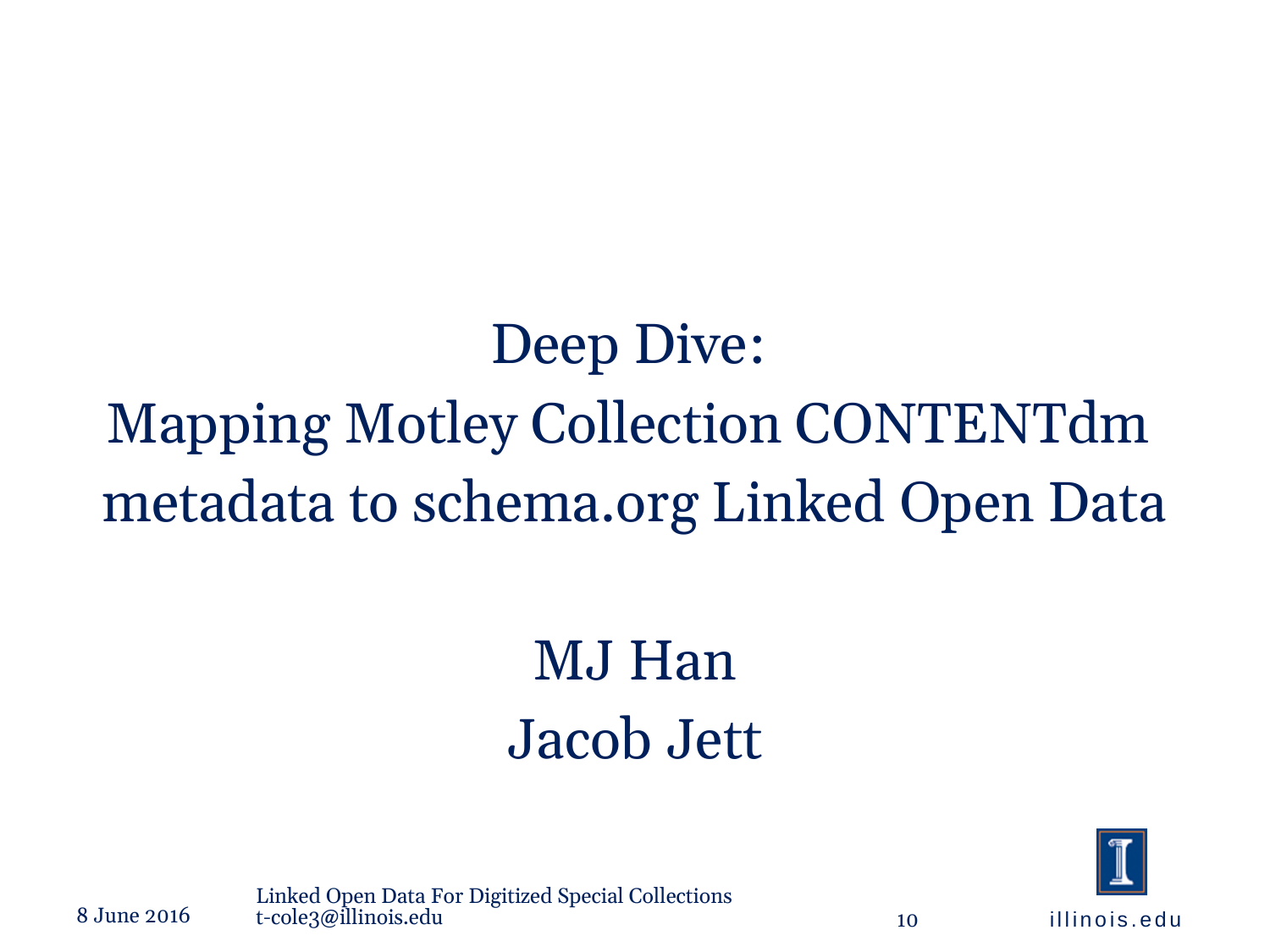

#

Deep Dive:
Mapping Motley Collection CONTENTdm
metadata to schema.org Linked Open Data

MJ Han
Jacob Jett
Linked Open Data For Digitized Special Collections t-cole3@illinois.edu
8 June 2016
illinois.edu